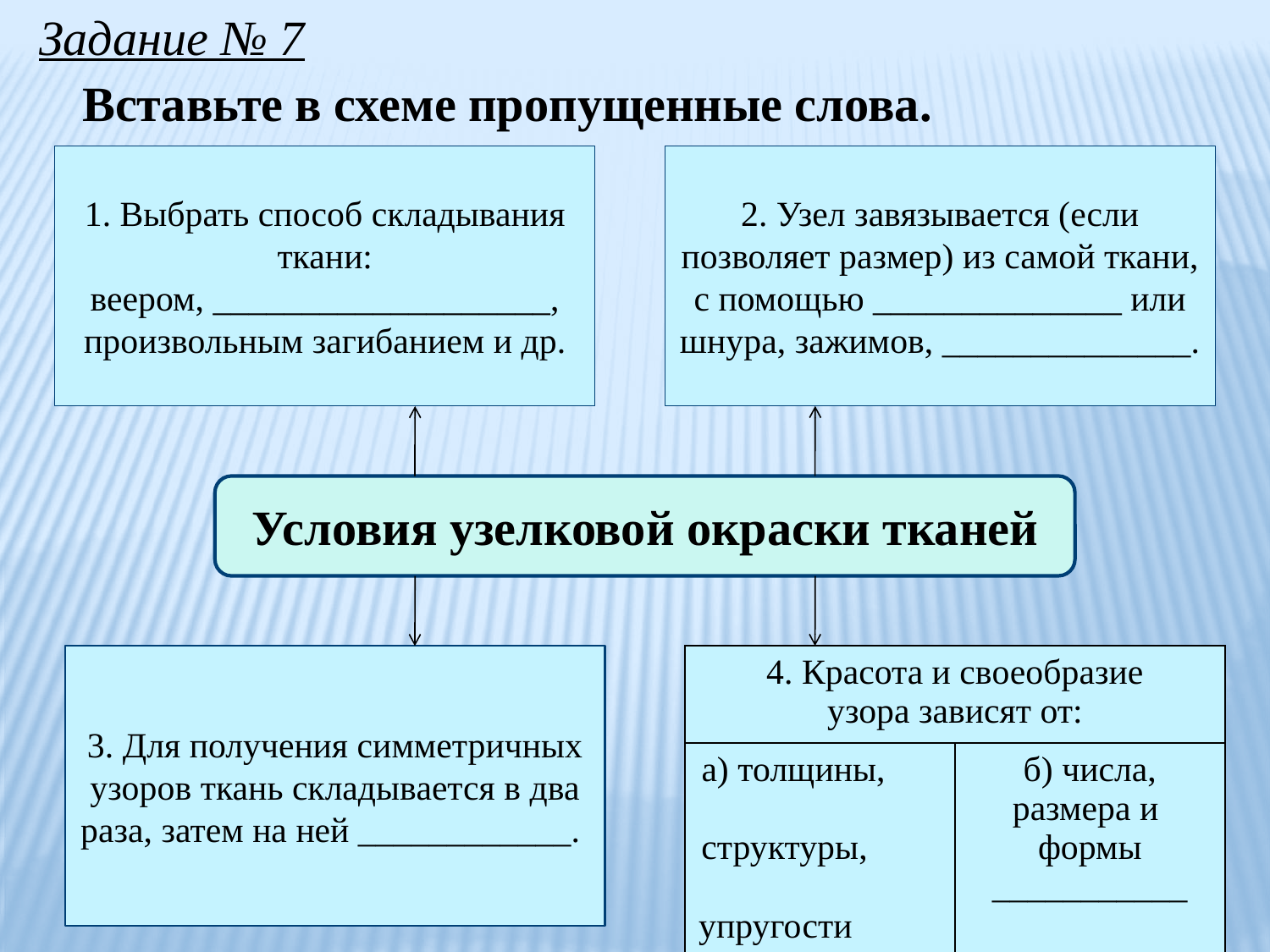

Задание № 7
Вставьте в схеме пропущенные слова.
1. Выбрать способ складывания ткани:
веером, ___________________, произвольным загибанием и др.
2. Узел завязывается (если позволяет размер) из самой ткани, с помощью ______________ или шнура, зажимов, ______________.
Условия узелковой окраски тканей
3. Для получения симметричных узоров ткань складывается в два раза, затем на ней ____________.
| 4. Красота и своеобразие узора зависят от: |  |
| --- | --- |
| а) толщины, структуры, упругости \_\_\_\_\_\_\_\_\_\_ | б) числа, размера и формы \_\_\_\_\_\_\_\_\_\_\_ |